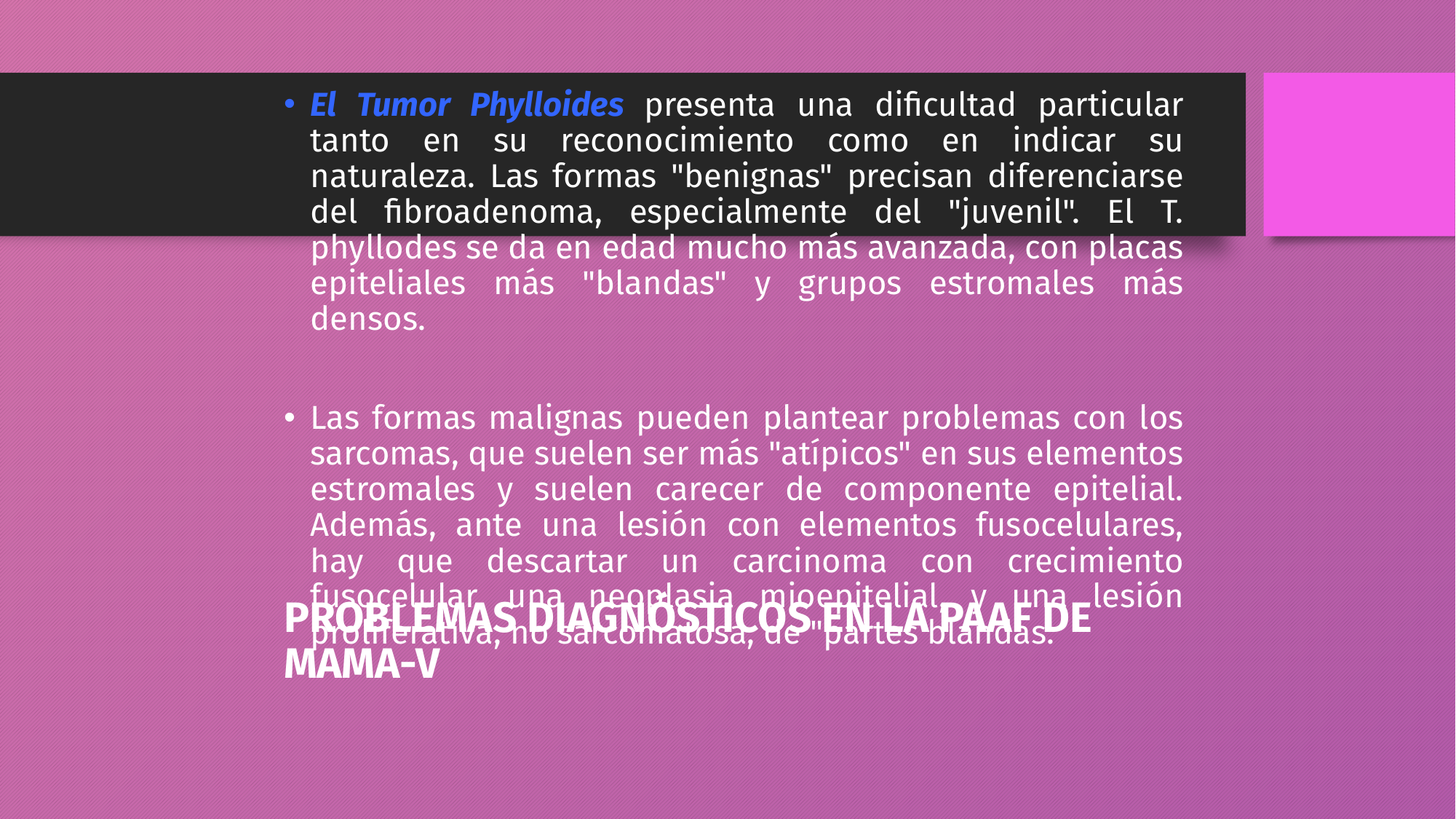

El Tumor Phylloides presenta una dificultad particular tanto en su reconocimiento como en indicar su naturaleza. Las formas "benignas" precisan diferenciarse del fibroadenoma, especialmente del "juvenil". El T. phyllodes se da en edad mucho más avanzada, con placas epiteliales más "blandas" y grupos estromales más densos.

Las formas malignas pueden plantear problemas con los sarcomas, que suelen ser más "atípicos" en sus elementos estromales y suelen carecer de componente epitelial. Además, ante una lesión con elementos fusocelulares, hay que descartar un carcinoma con crecimiento fusocelular, una neoplasia mioepitelial, y una lesión proliferativa, no sarcomatosa, de "partes blandas.
# PROBLEMAS DIAGNÓSTICOS EN LA PAAF DE MAMA-V